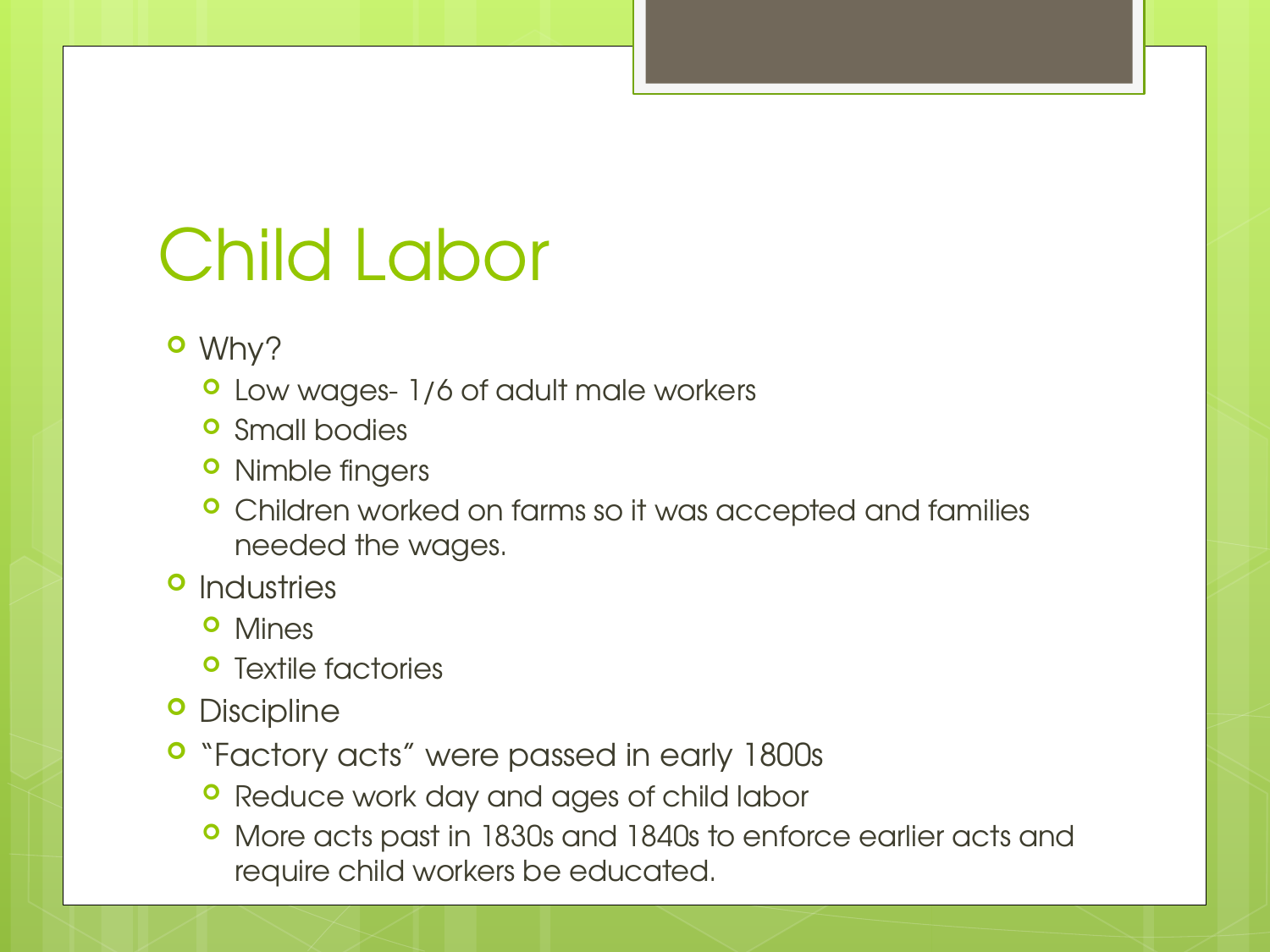

# Child Labor
Why?
Low wages- 1/6 of adult male workers
Small bodies
Nimble fingers
Children worked on farms so it was accepted and families needed the wages.
Industries
Mines
Textile factories
Discipline
“Factory acts” were passed in early 1800s
Reduce work day and ages of child labor
More acts past in 1830s and 1840s to enforce earlier acts and require child workers be educated.